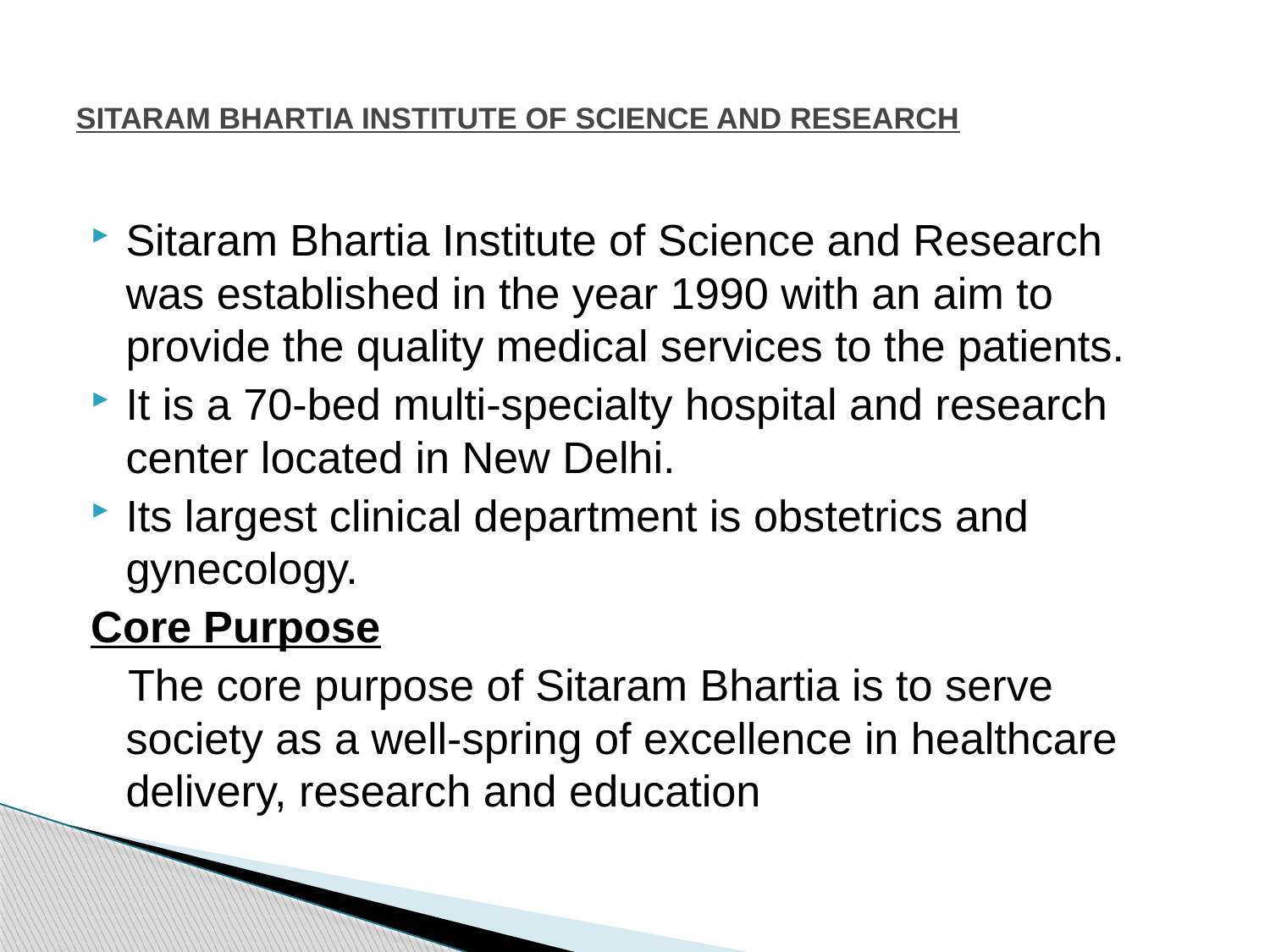

# SITARAM BHARTIA INSTITUTE OF SCIENCE AND RESEARCH
Sitaram Bhartia Institute of Science and Research was established in the year 1990 with an aim to provide the quality medical services to the patients.
It is a 70-bed multi-specialty hospital and research center located in New Delhi.
Its largest clinical department is obstetrics and gynecology.
Core Purpose
   The core purpose of Sitaram Bhartia is to serve society as a well-spring of excellence in healthcare delivery, research and education